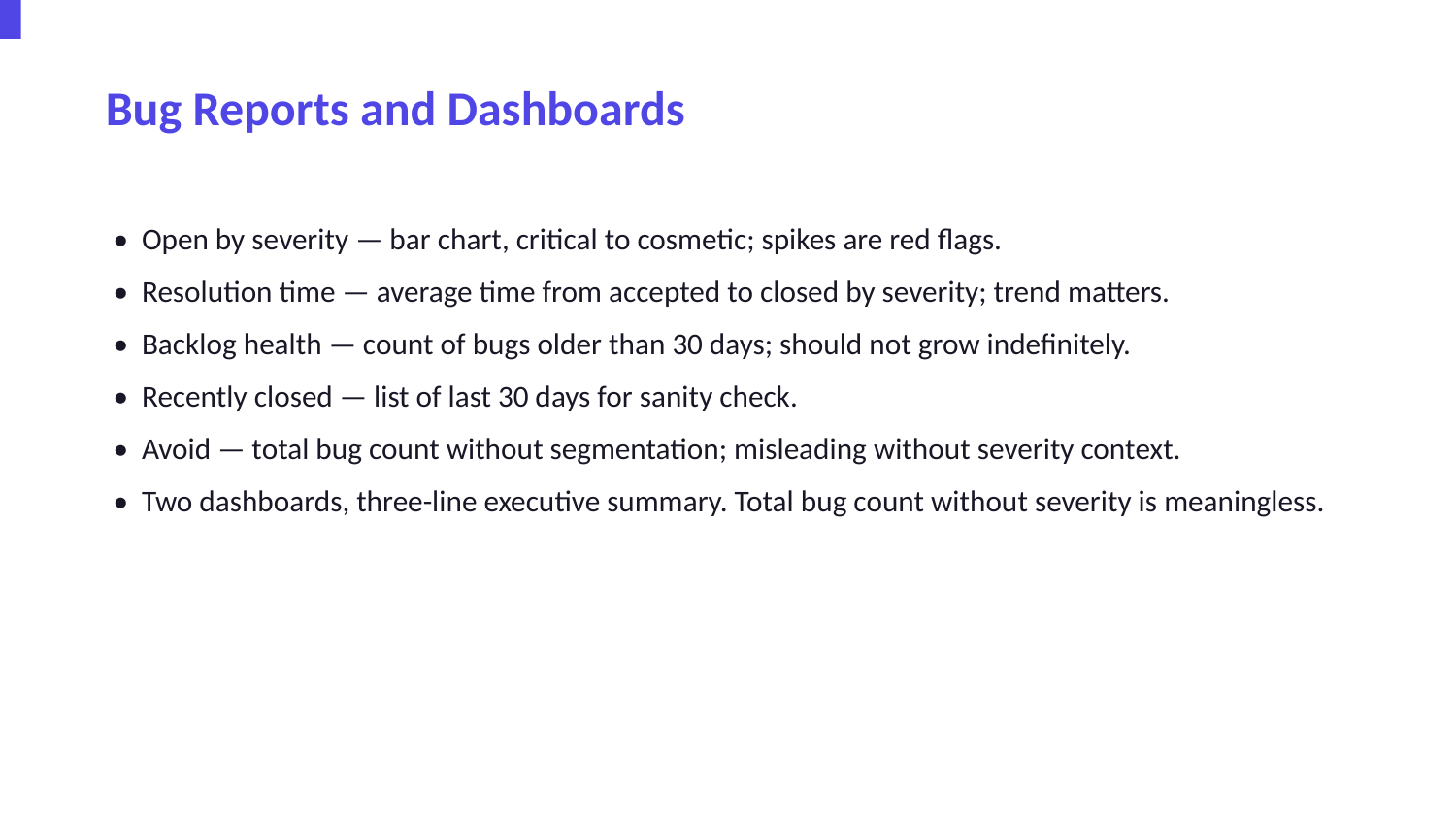

Bug Reports and Dashboards
•  Open by severity — bar chart, critical to cosmetic; spikes are red flags.
•  Resolution time — average time from accepted to closed by severity; trend matters.
•  Backlog health — count of bugs older than 30 days; should not grow indefinitely.
•  Recently closed — list of last 30 days for sanity check.
•  Avoid — total bug count without segmentation; misleading without severity context.
•  Two dashboards, three-line executive summary. Total bug count without severity is meaningless.